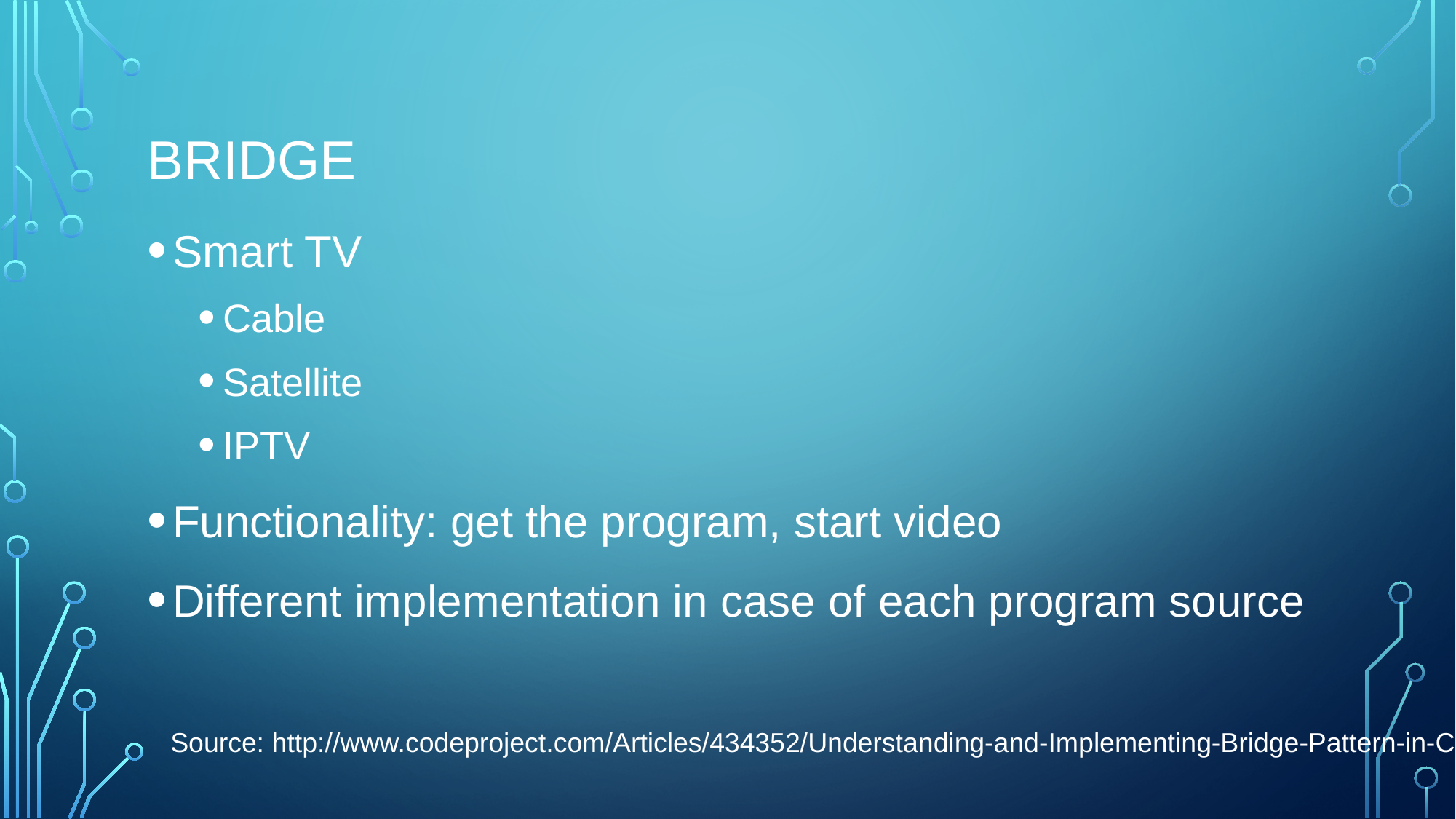

# Bridge
Smart TV
Cable
Satellite
IPTV
Functionality: get the program, start video
Different implementation in case of each program source
Source: http://www.codeproject.com/Articles/434352/Understanding-and-Implementing-Bridge-Pattern-in-C